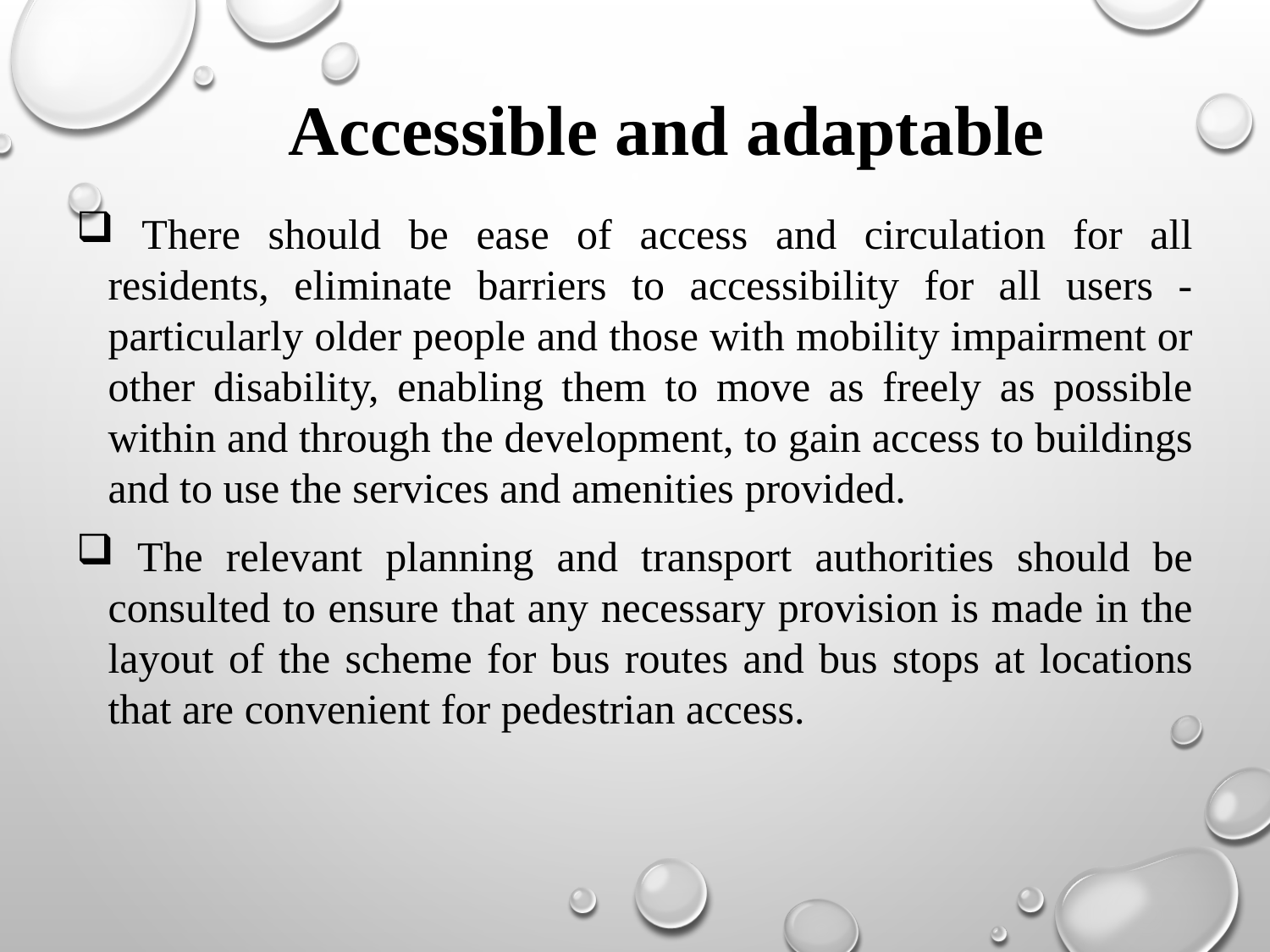

# Accessible and adaptable
 There should be ease of access and circulation for all residents, eliminate barriers to accessibility for all users - particularly older people and those with mobility impairment or other disability, enabling them to move as freely as possible within and through the development, to gain access to buildings and to use the services and amenities provided.
 The relevant planning and transport authorities should be consulted to ensure that any necessary provision is made in the layout of the scheme for bus routes and bus stops at locations that are convenient for pedestrian access.